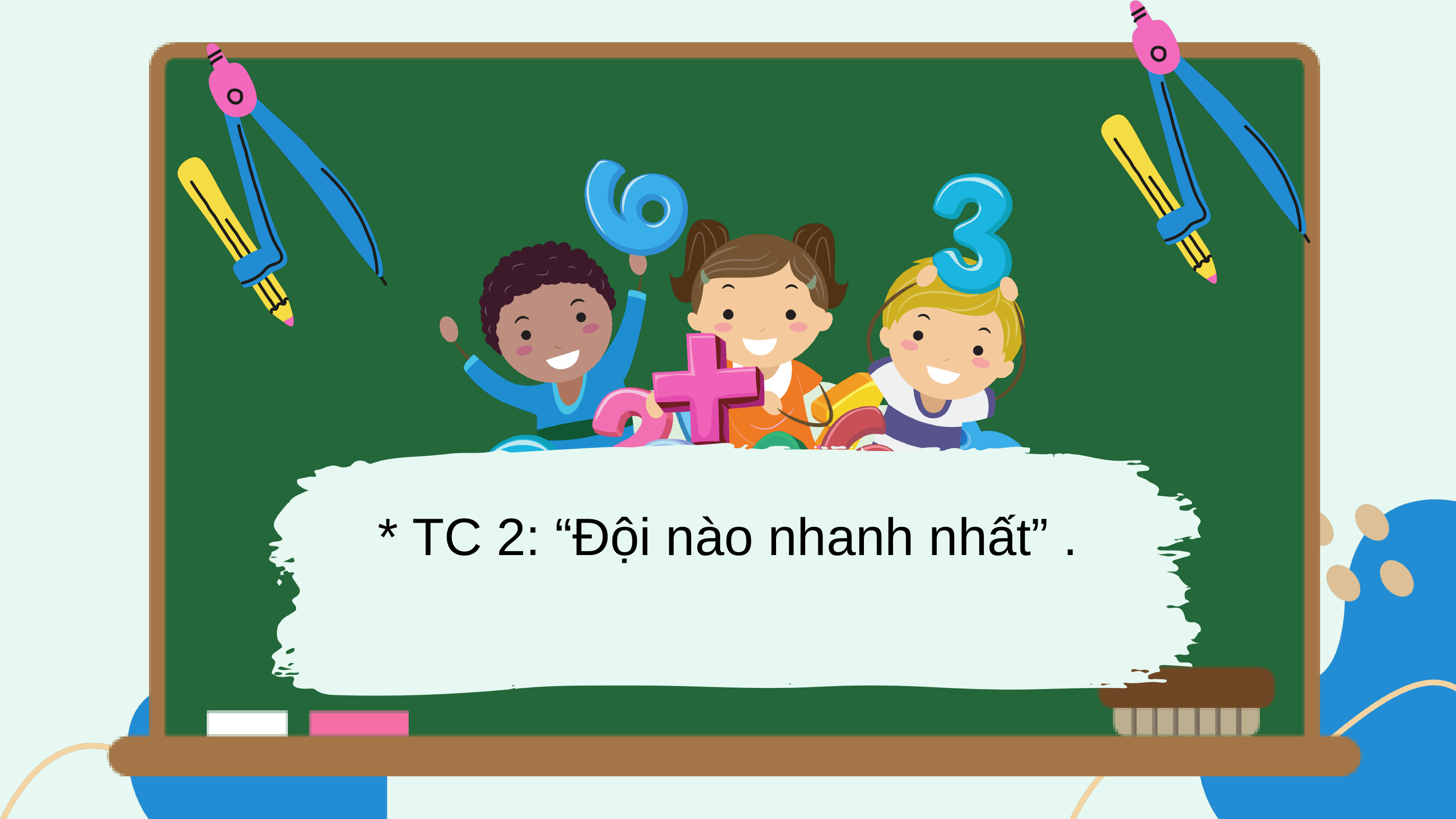

* TC 2: “Đội nào nhanh nhất” .